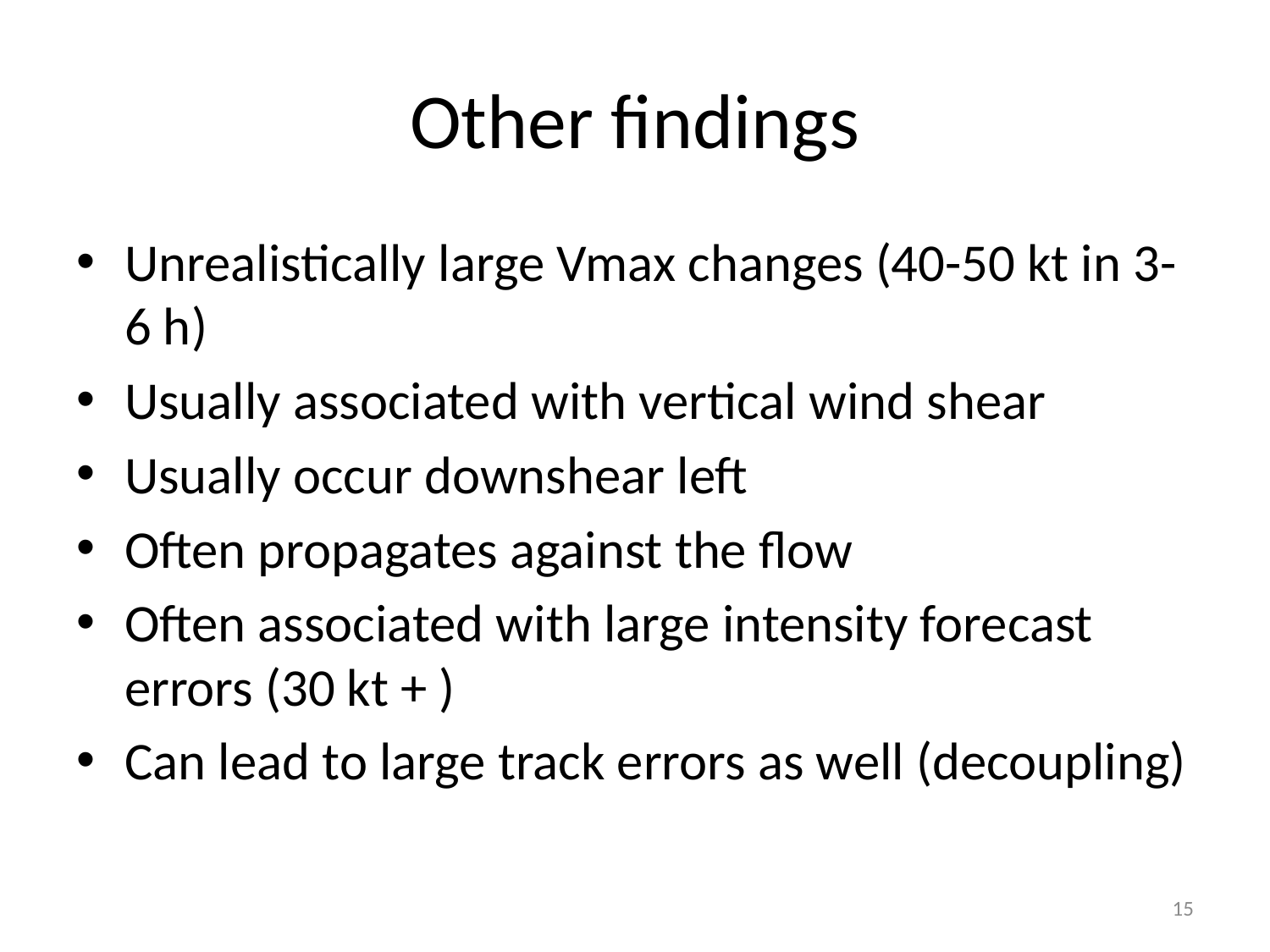

# Other findings
Unrealistically large Vmax changes (40-50 kt in 3-6 h)
Usually associated with vertical wind shear
Usually occur downshear left
Often propagates against the flow
Often associated with large intensity forecast errors (30 kt + )
Can lead to large track errors as well (decoupling)
15